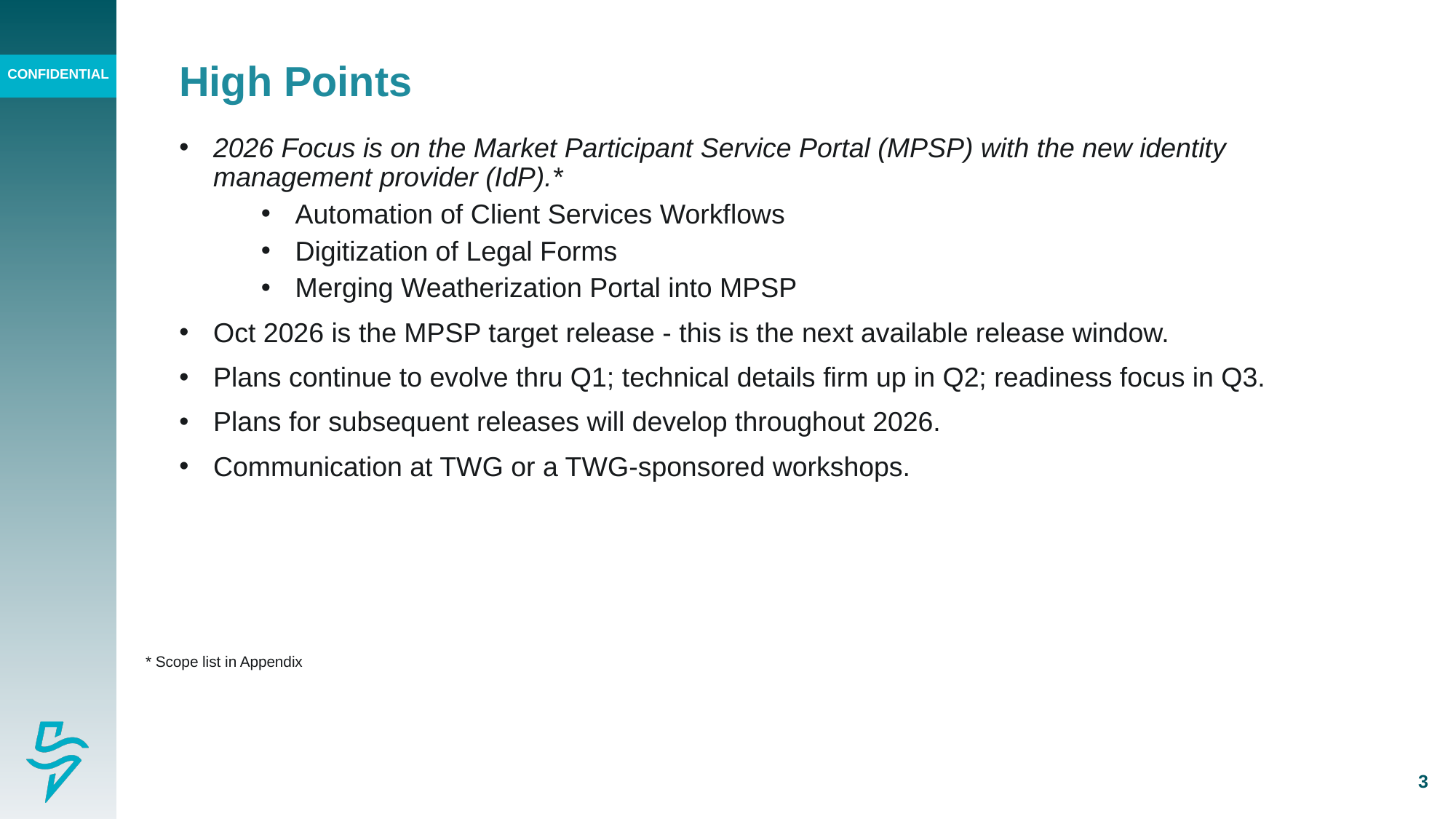

# High Points
2026 Focus is on the Market Participant Service Portal (MPSP) with the new identity management provider (IdP).*
Automation of Client Services Workflows
Digitization of Legal Forms
Merging Weatherization Portal into MPSP
Oct 2026 is the MPSP target release - this is the next available release window.
Plans continue to evolve thru Q1; technical details firm up in Q2; readiness focus in Q3.
Plans for subsequent releases will develop throughout 2026.
Communication at TWG or a TWG-sponsored workshops.

* Scope list in Appendix
3